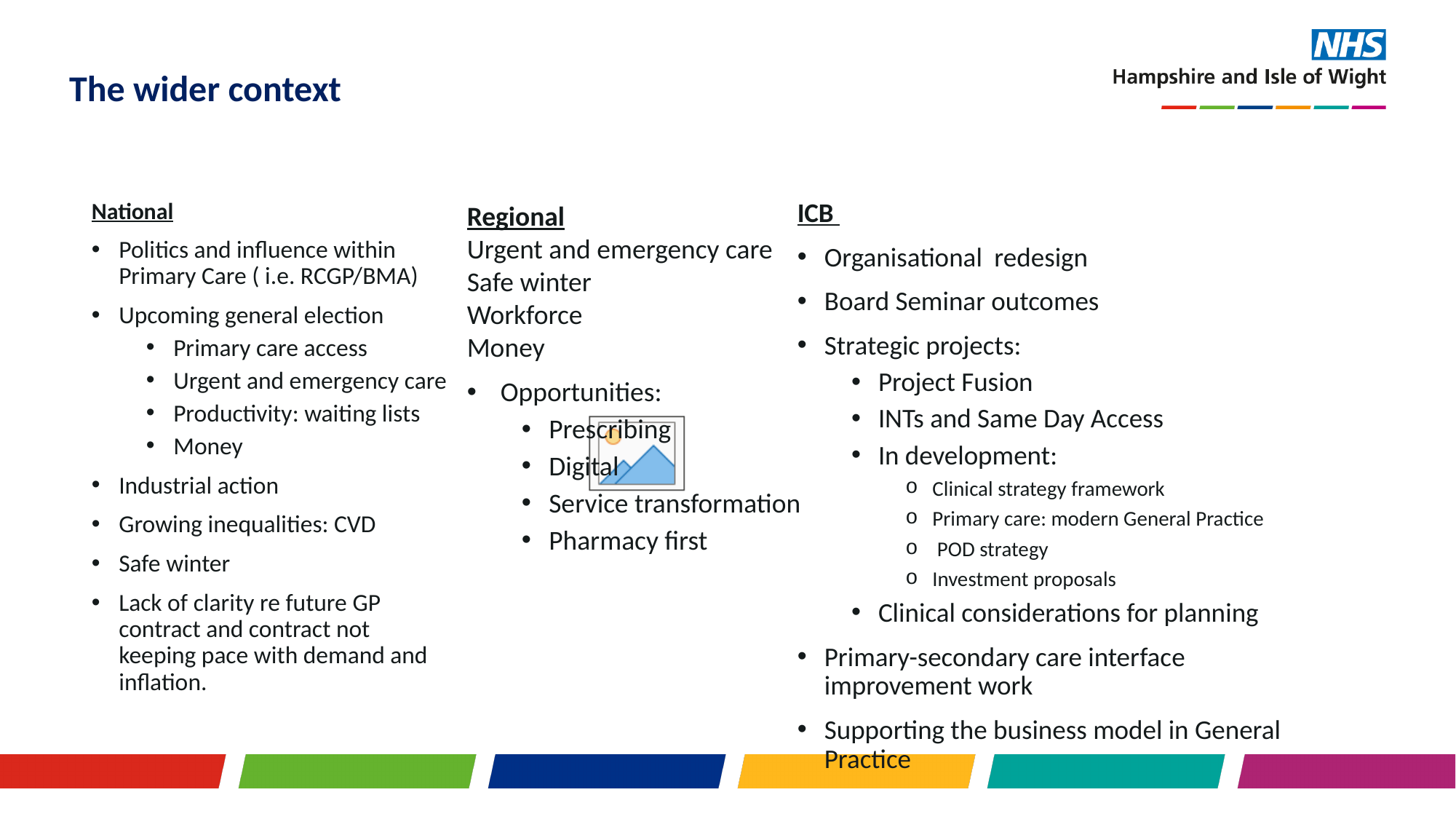

# The wider context
National
Politics and influence within Primary Care ( i.e. RCGP/BMA)
Upcoming general election
Primary care access
Urgent and emergency care
Productivity: waiting lists
Money
Industrial action
Growing inequalities: CVD
Safe winter
Lack of clarity re future GP contract and contract not keeping pace with demand and inflation.

Regional
Urgent and emergency care
Safe winter
Workforce
Money
 Opportunities:
Prescribing
Digital
Service transformation
Pharmacy first
ICB
Organisational  redesign
Board Seminar outcomes
Strategic projects:
Project Fusion
INTs and Same Day Access
In development:
Clinical strategy framework
Primary care: modern General Practice
 POD strategy
Investment proposals
Clinical considerations for planning
Primary-secondary care interface improvement work
Supporting the business model in General Practice